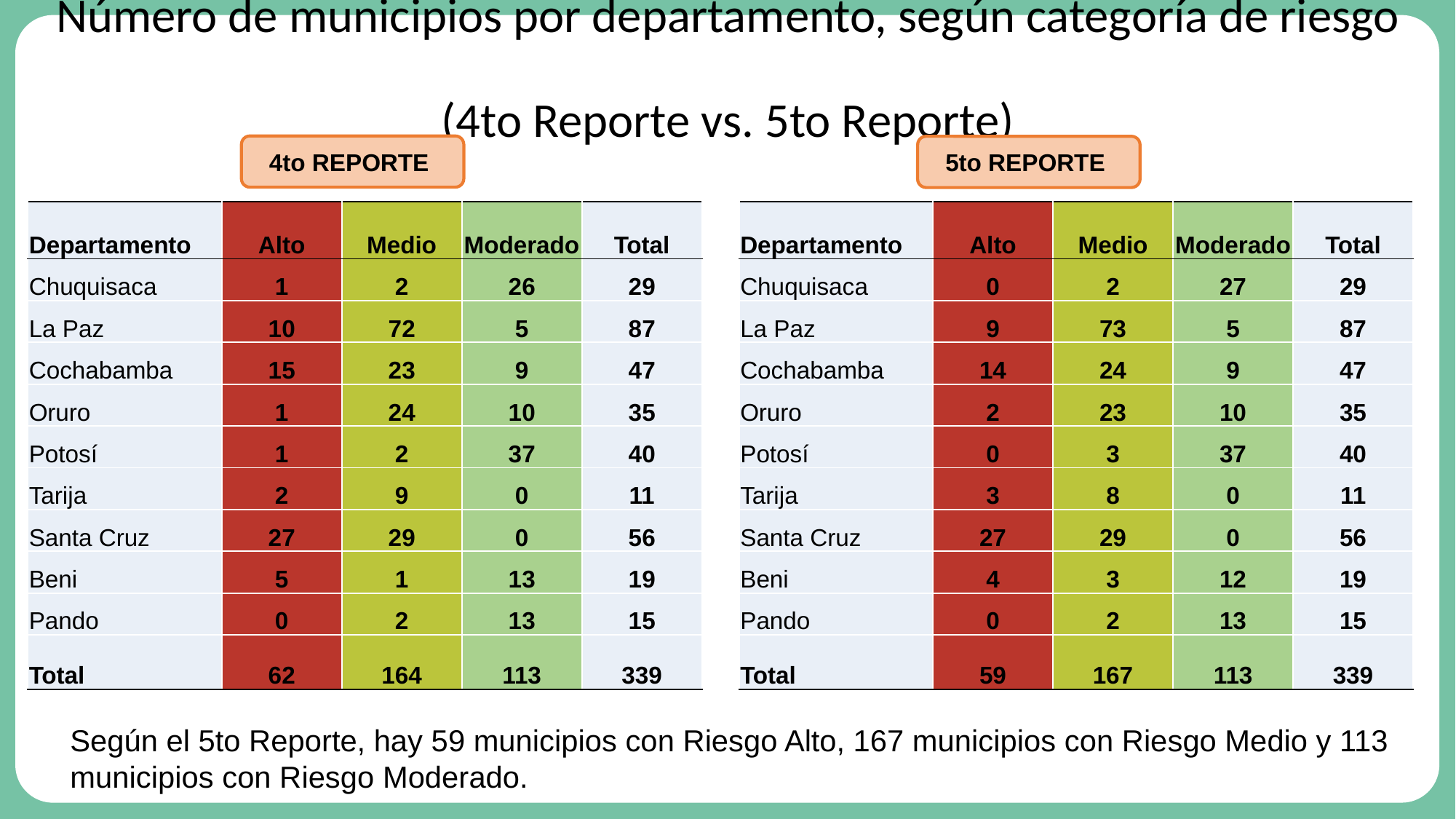

# Número de municipios por departamento, según categoría de riesgo (4to Reporte vs. 5to Reporte)
4to REPORTE
5to REPORTE
| Departamento | Alto | Medio | Moderado | Total |
| --- | --- | --- | --- | --- |
| Chuquisaca | 1 | 2 | 26 | 29 |
| La Paz | 10 | 72 | 5 | 87 |
| Cochabamba | 15 | 23 | 9 | 47 |
| Oruro | 1 | 24 | 10 | 35 |
| Potosí | 1 | 2 | 37 | 40 |
| Tarija | 2 | 9 | 0 | 11 |
| Santa Cruz | 27 | 29 | 0 | 56 |
| Beni | 5 | 1 | 13 | 19 |
| Pando | 0 | 2 | 13 | 15 |
| Total | 62 | 164 | 113 | 339 |
| Departamento | Alto | Medio | Moderado | Total |
| --- | --- | --- | --- | --- |
| Chuquisaca | 0 | 2 | 27 | 29 |
| La Paz | 9 | 73 | 5 | 87 |
| Cochabamba | 14 | 24 | 9 | 47 |
| Oruro | 2 | 23 | 10 | 35 |
| Potosí | 0 | 3 | 37 | 40 |
| Tarija | 3 | 8 | 0 | 11 |
| Santa Cruz | 27 | 29 | 0 | 56 |
| Beni | 4 | 3 | 12 | 19 |
| Pando | 0 | 2 | 13 | 15 |
| Total | 59 | 167 | 113 | 339 |
Según el 5to Reporte, hay 59 municipios con Riesgo Alto, 167 municipios con Riesgo Medio y 113 municipios con Riesgo Moderado.